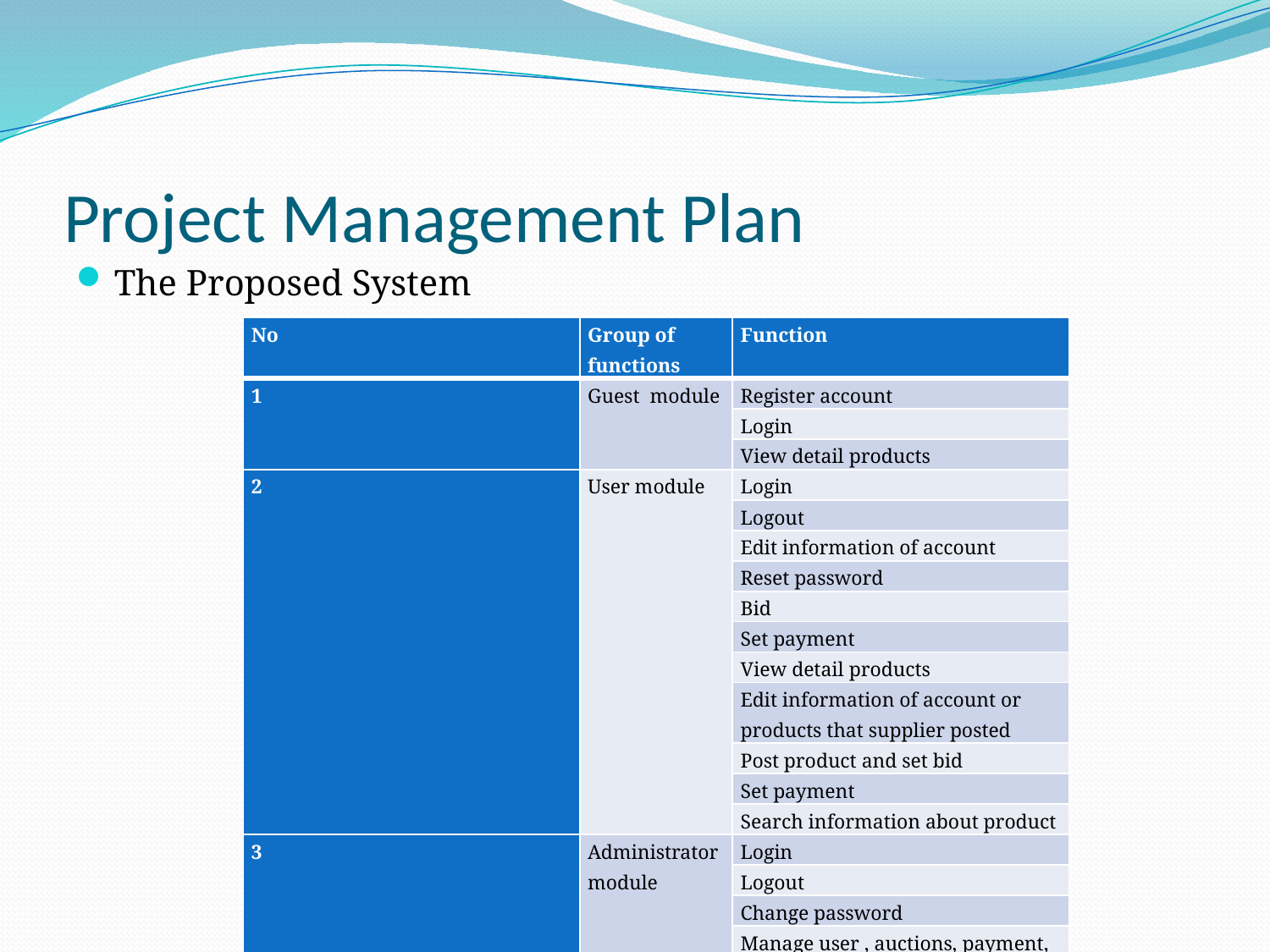

# Project Management Plan
The Proposed System
| No | Group of functions | Function |
| --- | --- | --- |
| 1 | Guest module | Register account |
|  |  | Login |
|  |  | View detail products |
| 2 | User module | Login |
|  |  | Logout |
|  |  | Edit information of account |
|  |  | Reset password |
|  |  | Bid |
|  |  | Set payment |
|  |  | View detail products |
|  |  | Edit information of account or products that supplier posted |
|  |  | Post product and set bid |
|  |  | Set payment |
|  |  | Search information about product |
| 3 | Administrator module | Login |
|  |  | Logout |
|  |  | Change password |
|  |  | Manage user , auctions, payment, category, system history |
|  |  | Approve auction |
|  |  | Add, edit and delete category system. |